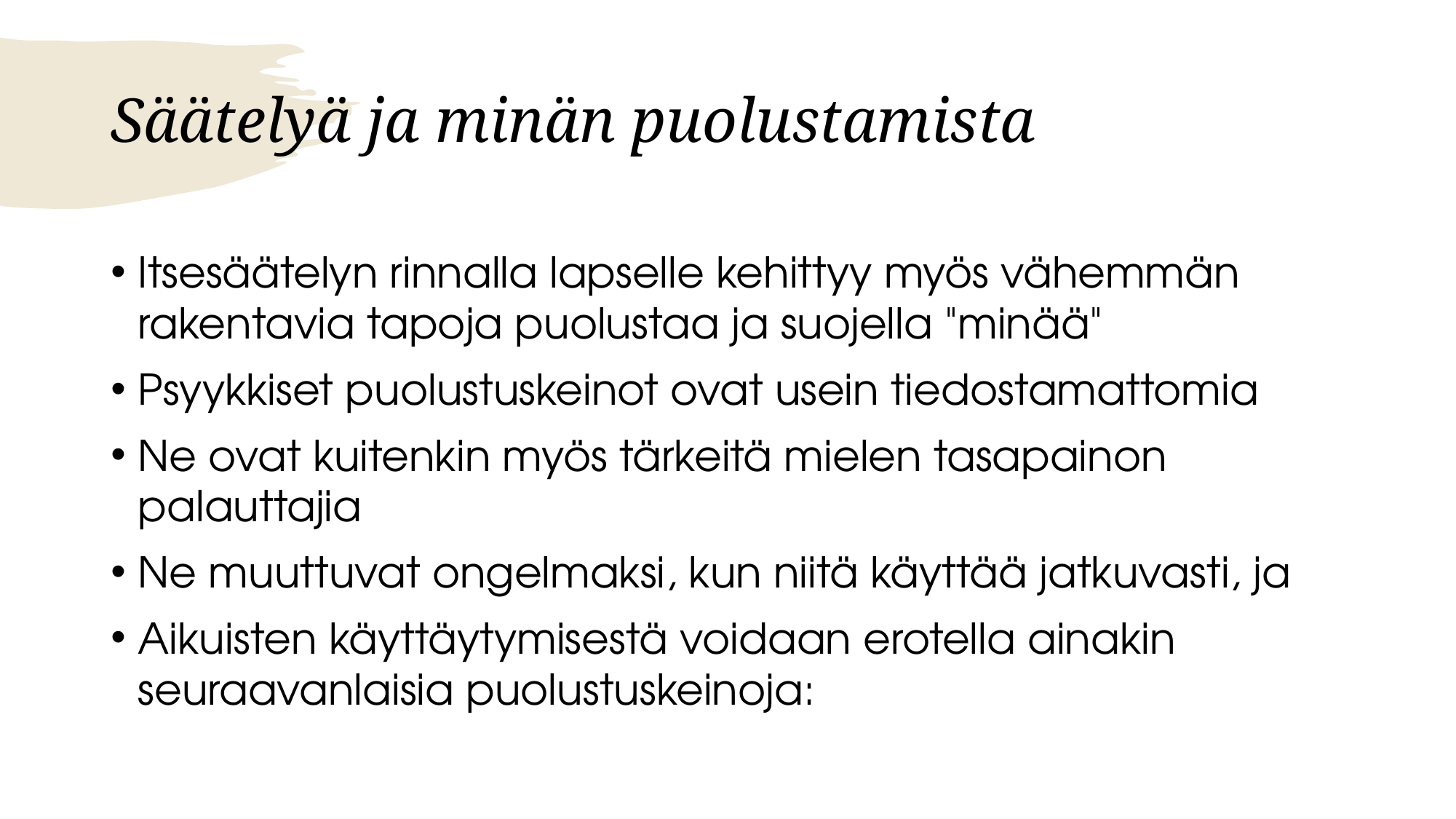

# Säätelyä ja minän puolustamista
Itsesäätelyn rinnalla lapselle kehittyy myös vähemmän rakentavia tapoja puolustaa ja suojella "minää"
Psyykkiset puolustuskeinot ovat usein tiedostamattomia
Ne ovat kuitenkin myös tärkeitä mielen tasapainon palauttajia
Ne muuttuvat ongelmaksi, kun niitä käyttää jatkuvasti, ja
Aikuisten käyttäytymisestä voidaan erotella ainakin seuraavanlaisia puolustuskeinoja: